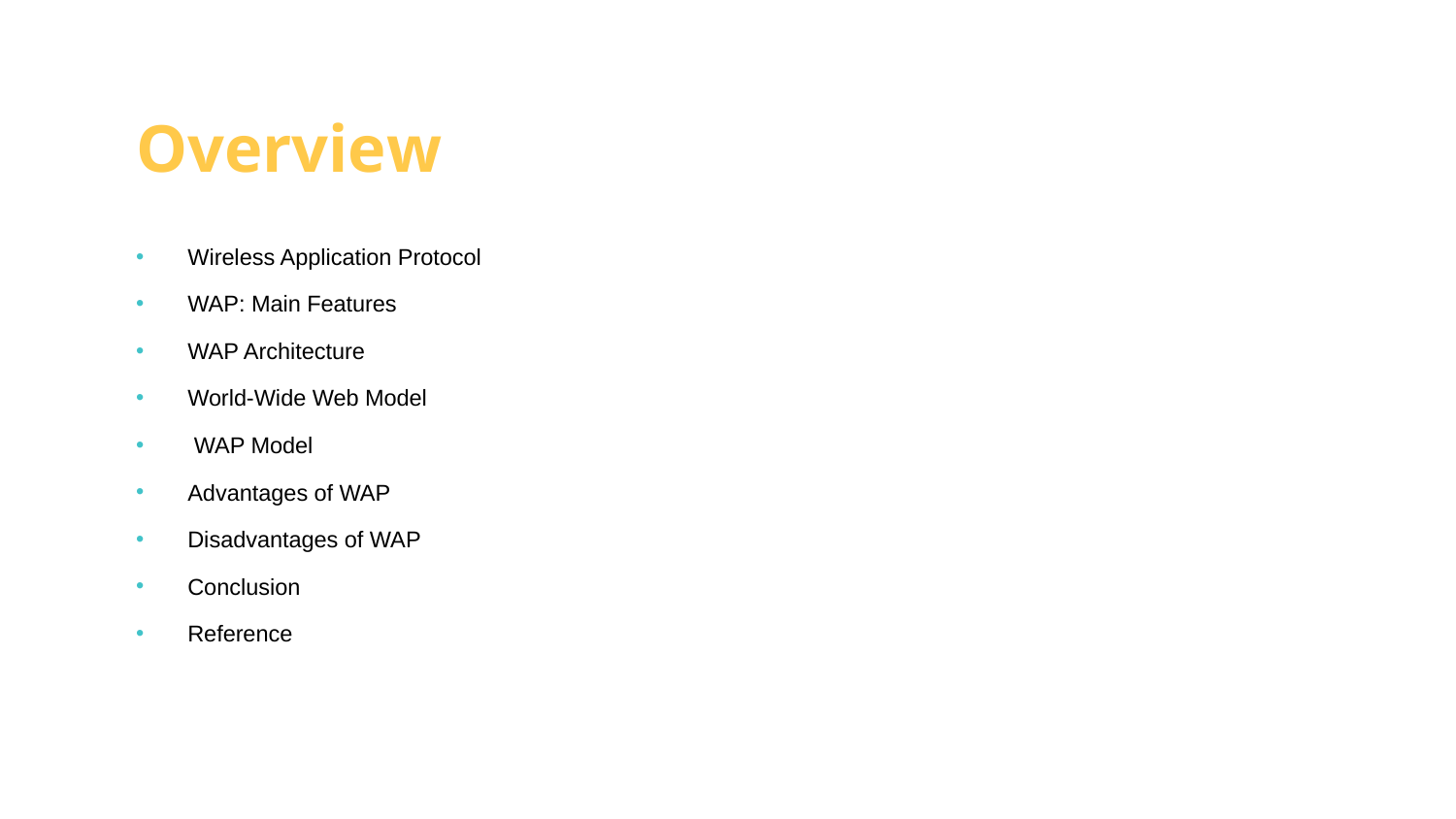

# Overview
Wireless Application Protocol
WAP: Main Features
WAP Architecture
World-Wide Web Model
 WAP Model
Advantages of WAP
Disadvantages of WAP
Conclusion
Reference